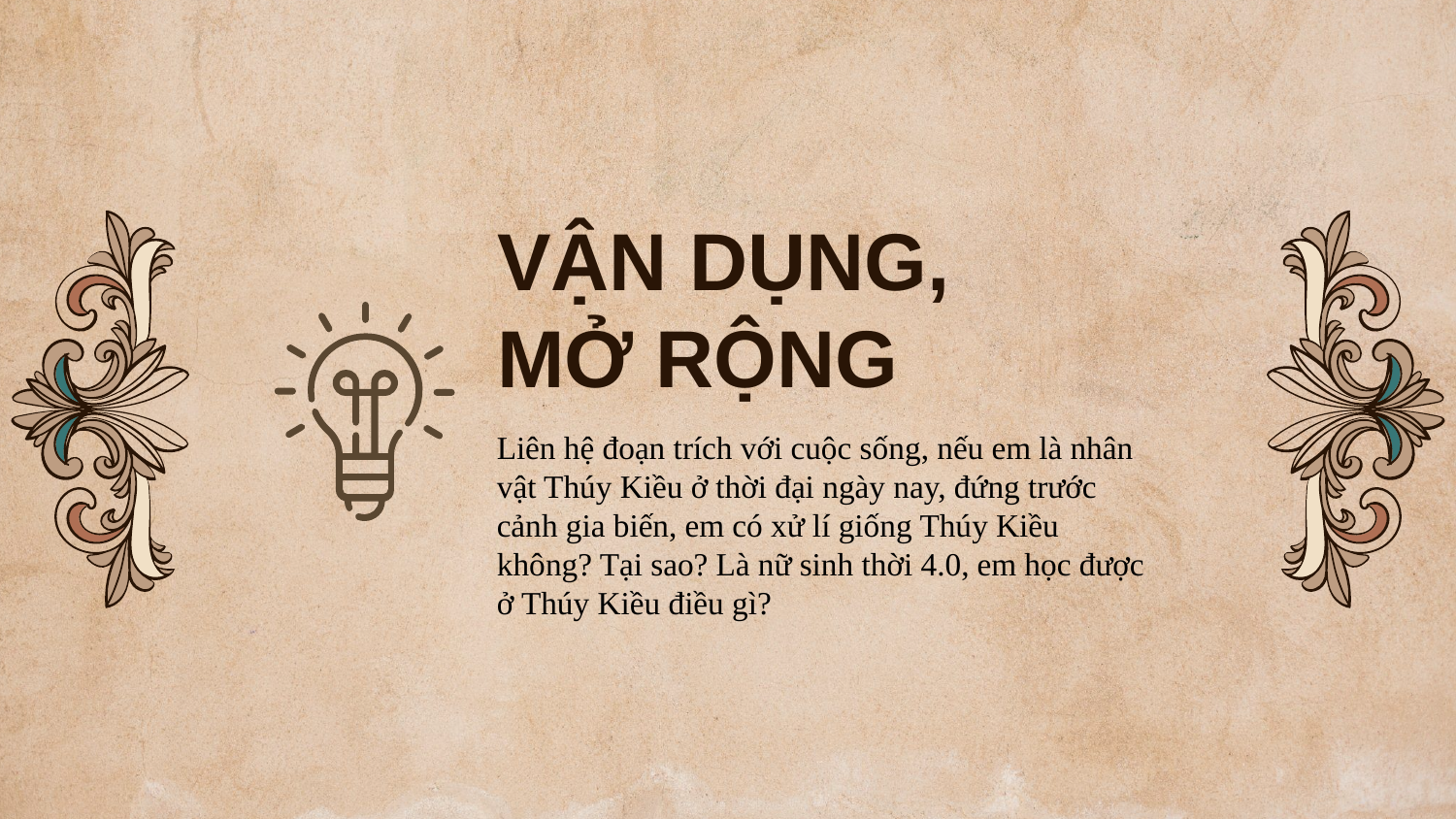

# VẬN DỤNG, MỞ RỘNG

Liên hệ đoạn trích với cuộc sống, nếu em là nhân vật Thúy Kiều ở thời đại ngày nay, đứng trước cảnh gia biến, em có xử lí giống Thúy Kiều không? Tại sao? Là nữ sinh thời 4.0, em học được ở Thúy Kiều điều gì?